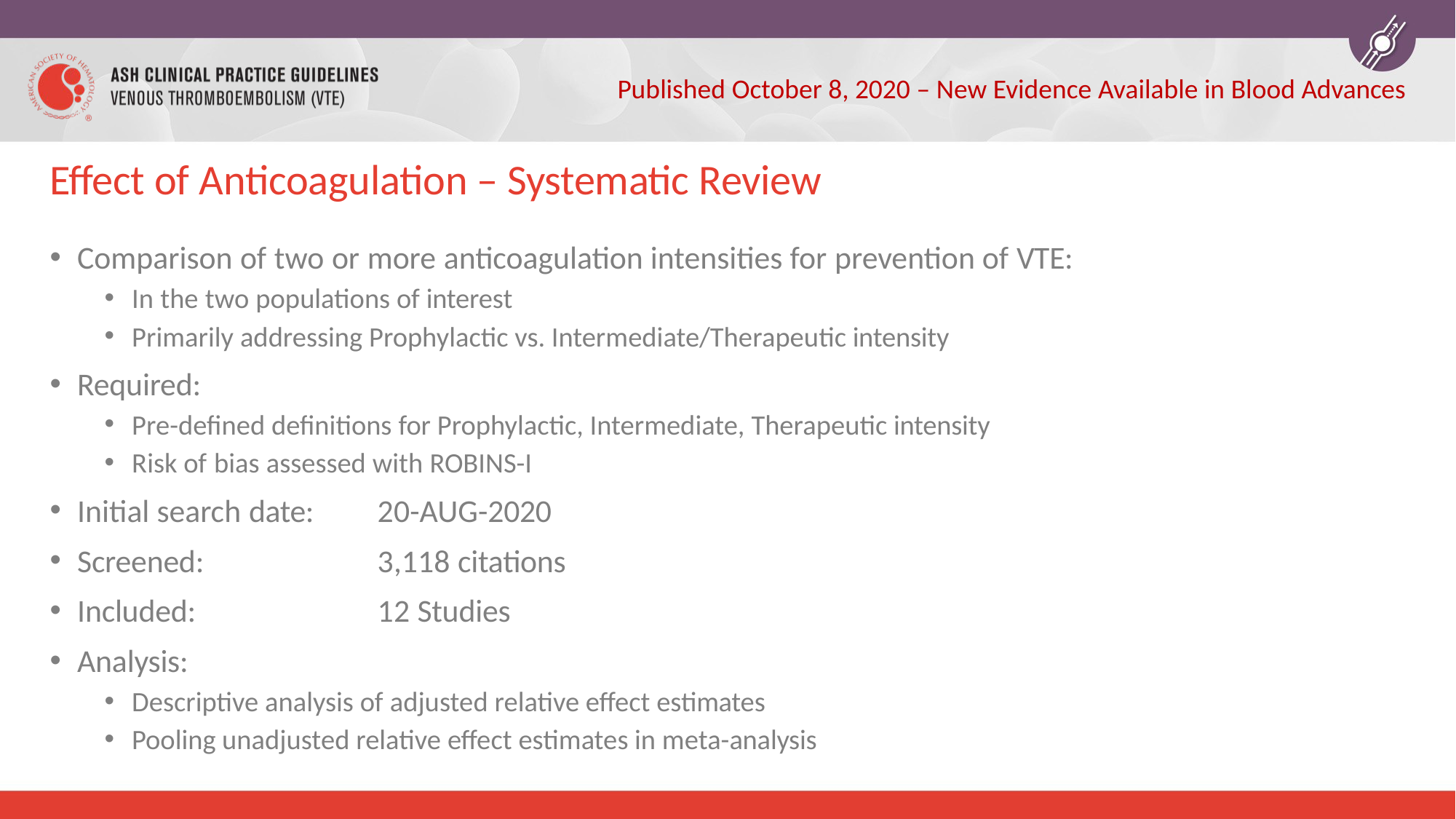

Published October 8, 2020 – New Evidence Available in Blood Advances
# Effect of Anticoagulation – Systematic Review
Comparison of two or more anticoagulation intensities for prevention of VTE:
In the two populations of interest
Primarily addressing Prophylactic vs. Intermediate/Therapeutic intensity
Required:
Pre-defined definitions for Prophylactic, Intermediate, Therapeutic intensity
Risk of bias assessed with ROBINS-I
Initial search date:
Screened:
Included:
Analysis:
20-AUG-2020
3,118 citations
12 Studies
Descriptive analysis of adjusted relative effect estimates
Pooling unadjusted relative effect estimates in meta-analysis